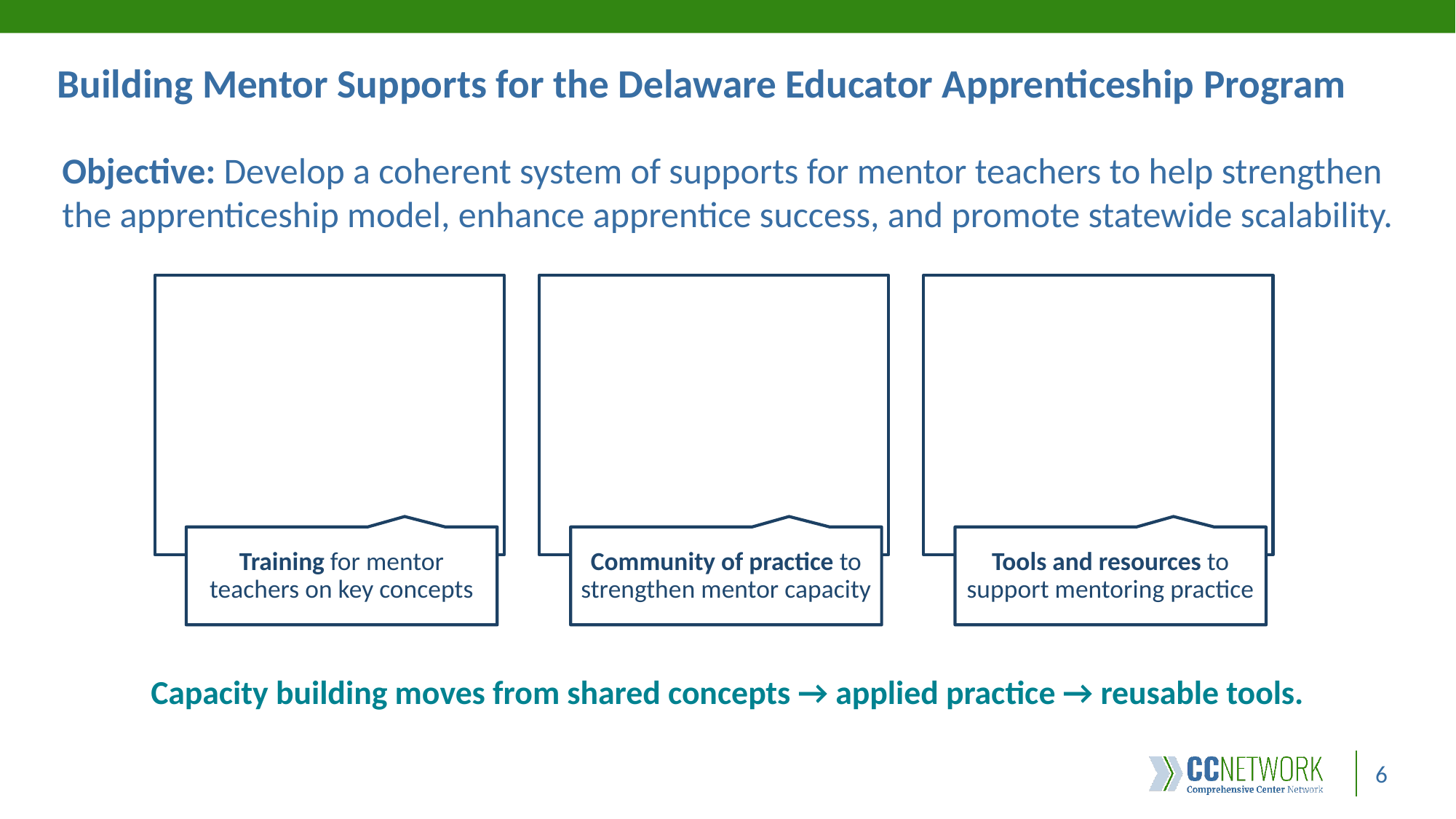

# Building Mentor Supports for the Delaware Educator Apprenticeship Program
Objective: Develop a coherent system of supports for mentor teachers to help strengthen the apprenticeship model, enhance apprentice success, and promote statewide scalability.
Training for mentor teachers on key concepts
Community of practice to strengthen mentor capacity
Tools and resources to support mentoring practice
Capacity building moves from shared concepts → applied practice → reusable tools.
6